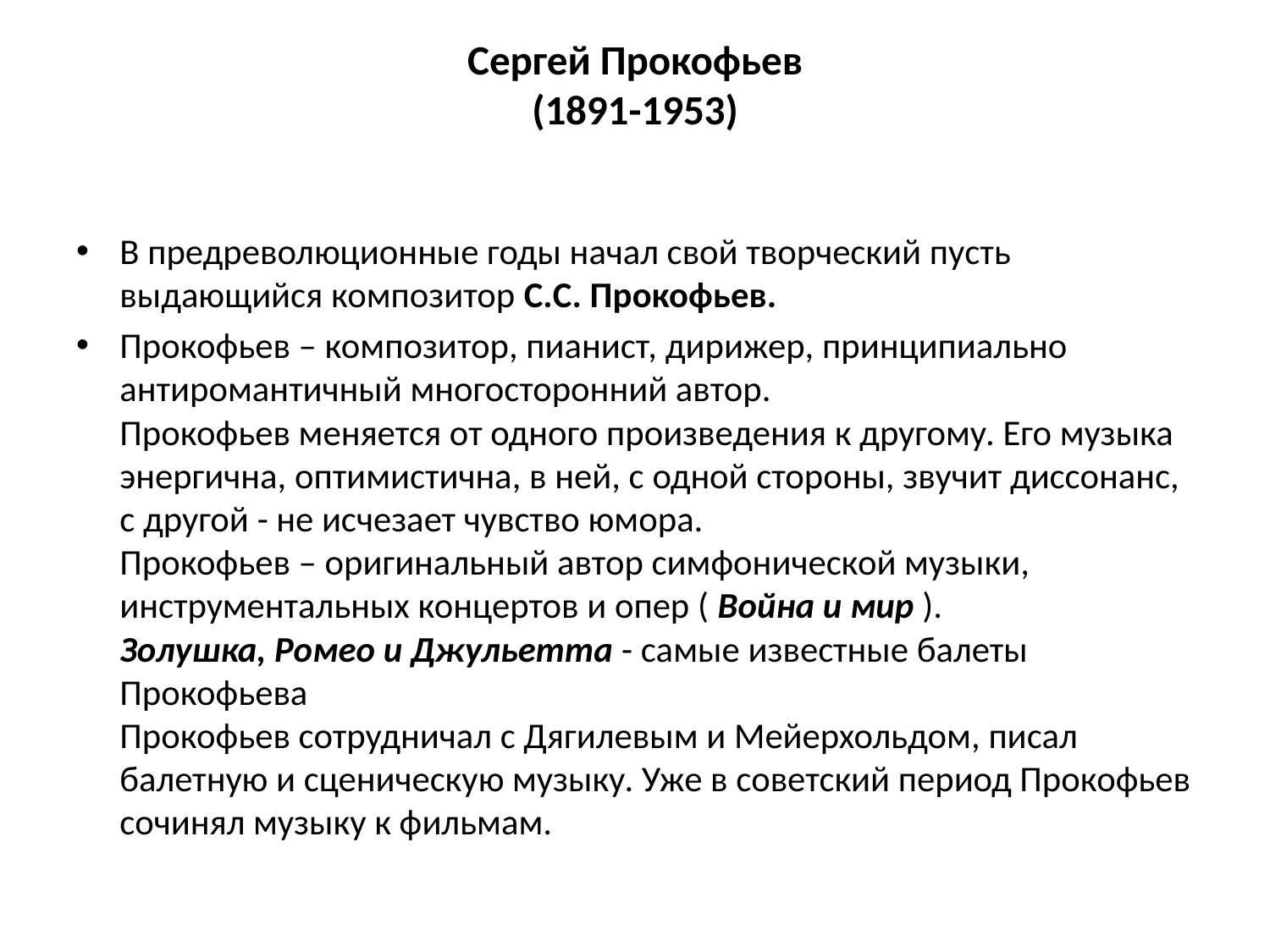

# Сергей Прокофьев (1891-1953)
В предреволюционные годы начал свой творческий пусть выдающийся композитор С.С. Прокофьев.
Прокофьев – композитор, пианист, дирижер, принципиально антиромантичный многосторонний автор.
Прокофьев меняется от одного произведения к другому. Его музыка энергична, оптимистична, в ней, с одной стороны, звучит диссонанс, с другой - не исчезает чувство юмора.
Прокофьев – оригинальный автор симфонической музыки, инструментальных концертов и опер ( Война и мир ).
Золушка, Ромео и Джульетта - cамые известные балеты Прокофьевa
Прокофьев сотрудничал с Дягилевым и Мейерхольдом, писал балетную и сценическую музыку. Уже в советский период Прокофьев сочинял музыку к фильмам.